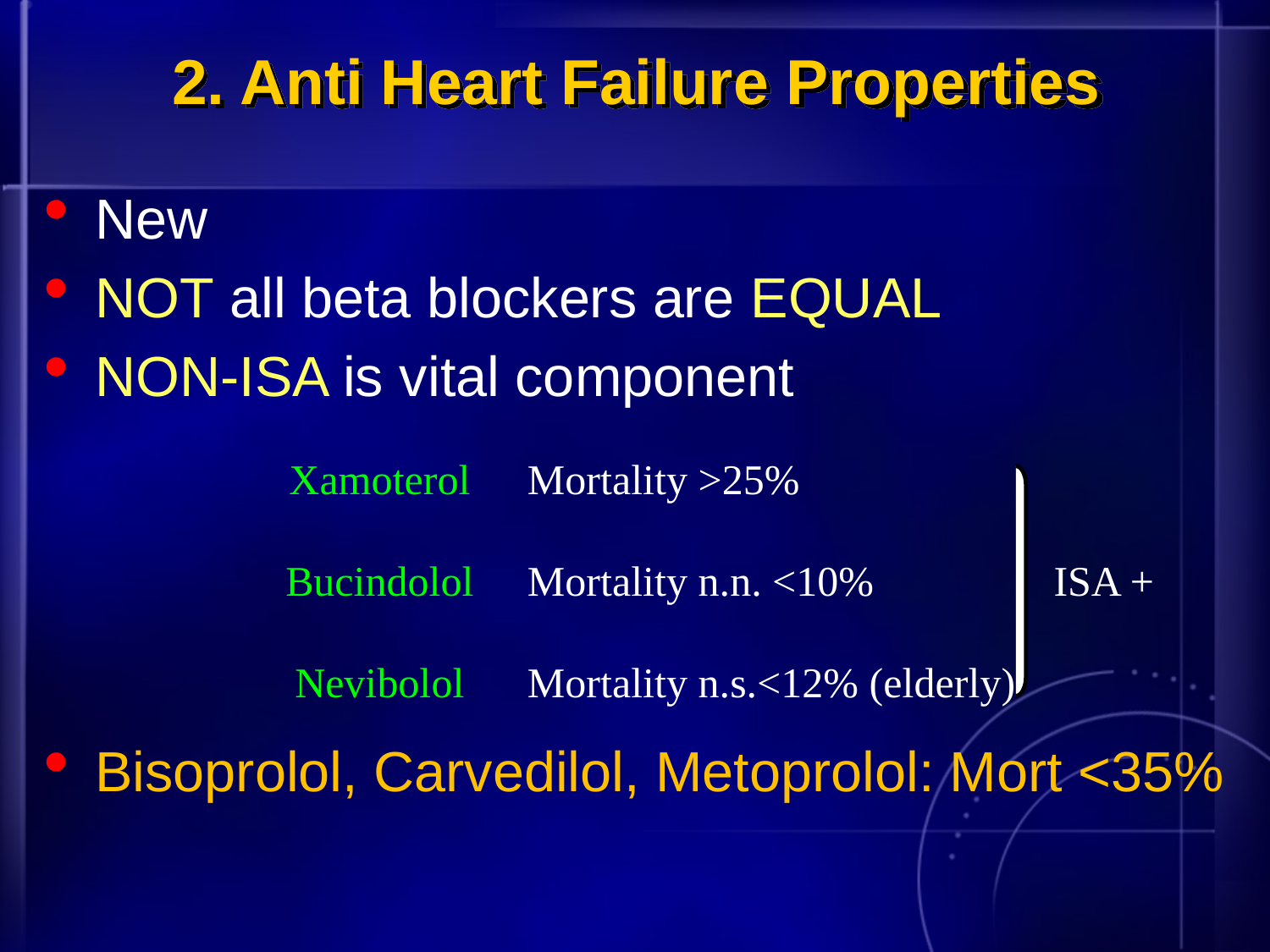

# 2. Anti Heart Failure Properties
New
NOT all beta blockers are EQUAL
NON-ISA is vital component

Bisoprolol, Carvedilol, Metoprolol: Mort <35%
Xamoterol

Bucindolol

Nevibolol
Mortality >25%

Mortality n.n. <10%                 ISA +

Mortality n.s.<12% (elderly)